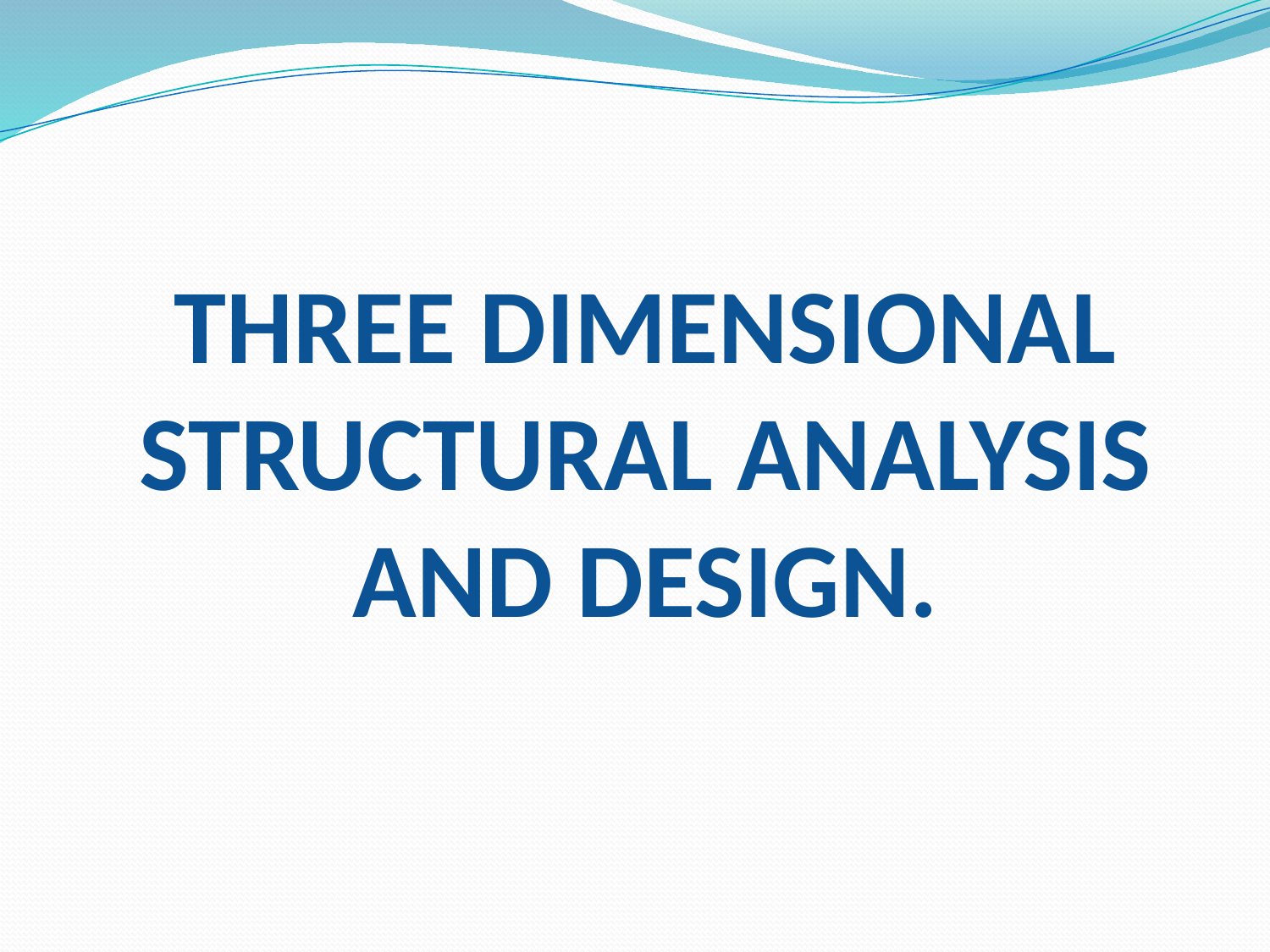

#
THREE DIMENSIONAL STRUCTURAL ANALYSIS AND DESIGN.